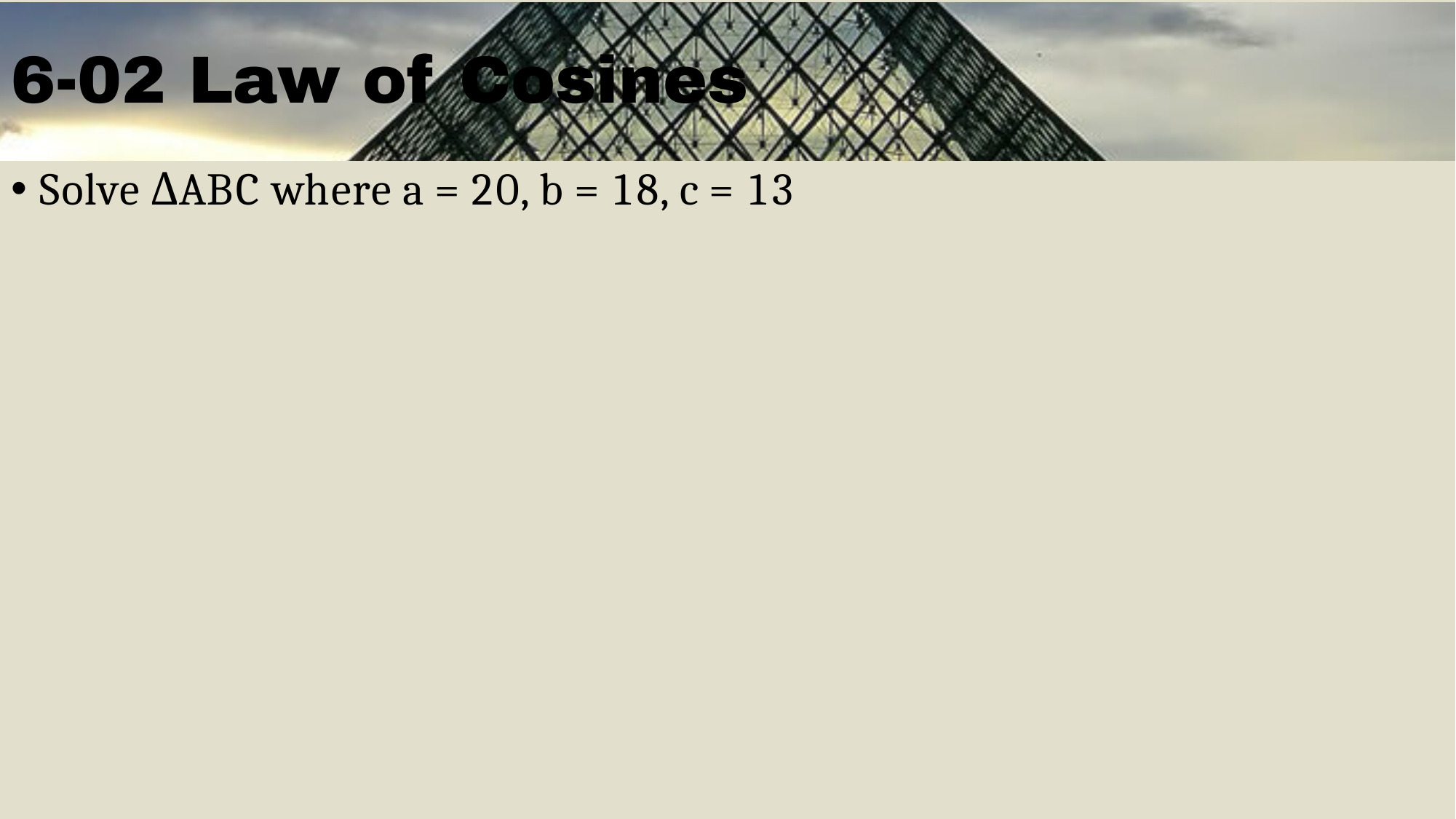

# 6-02 Law of Cosines
Solve ΔABC where a = 20, b = 18, c = 13